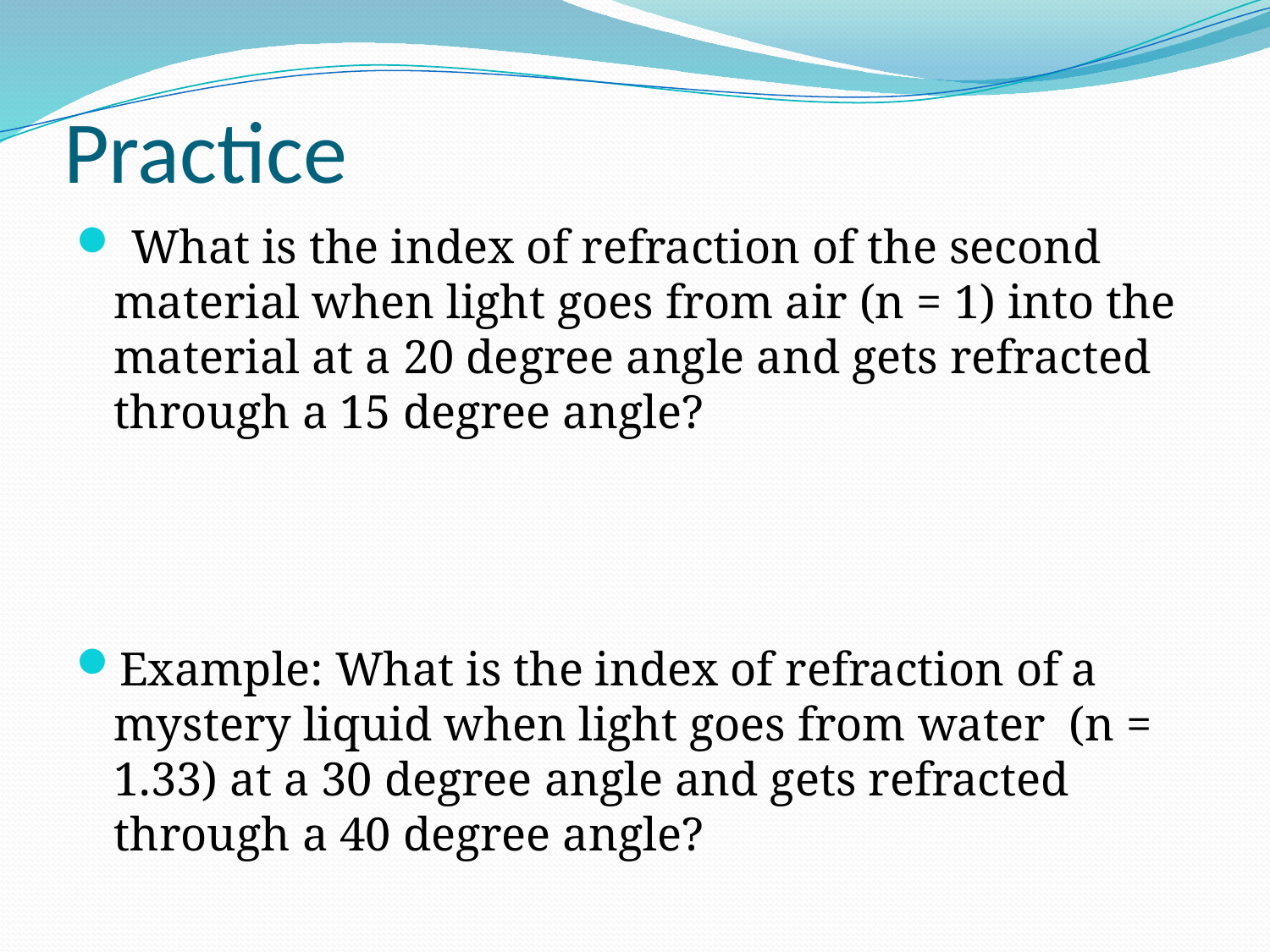

# Practice
 What is the index of refraction of the second material when light goes from air (n = 1) into the material at a 20 degree angle and gets refracted through a 15 degree angle?

Example: What is the index of refraction of a mystery liquid when light goes from water  (n = 1.33) at a 30 degree angle and gets refracted through a 40 degree angle?